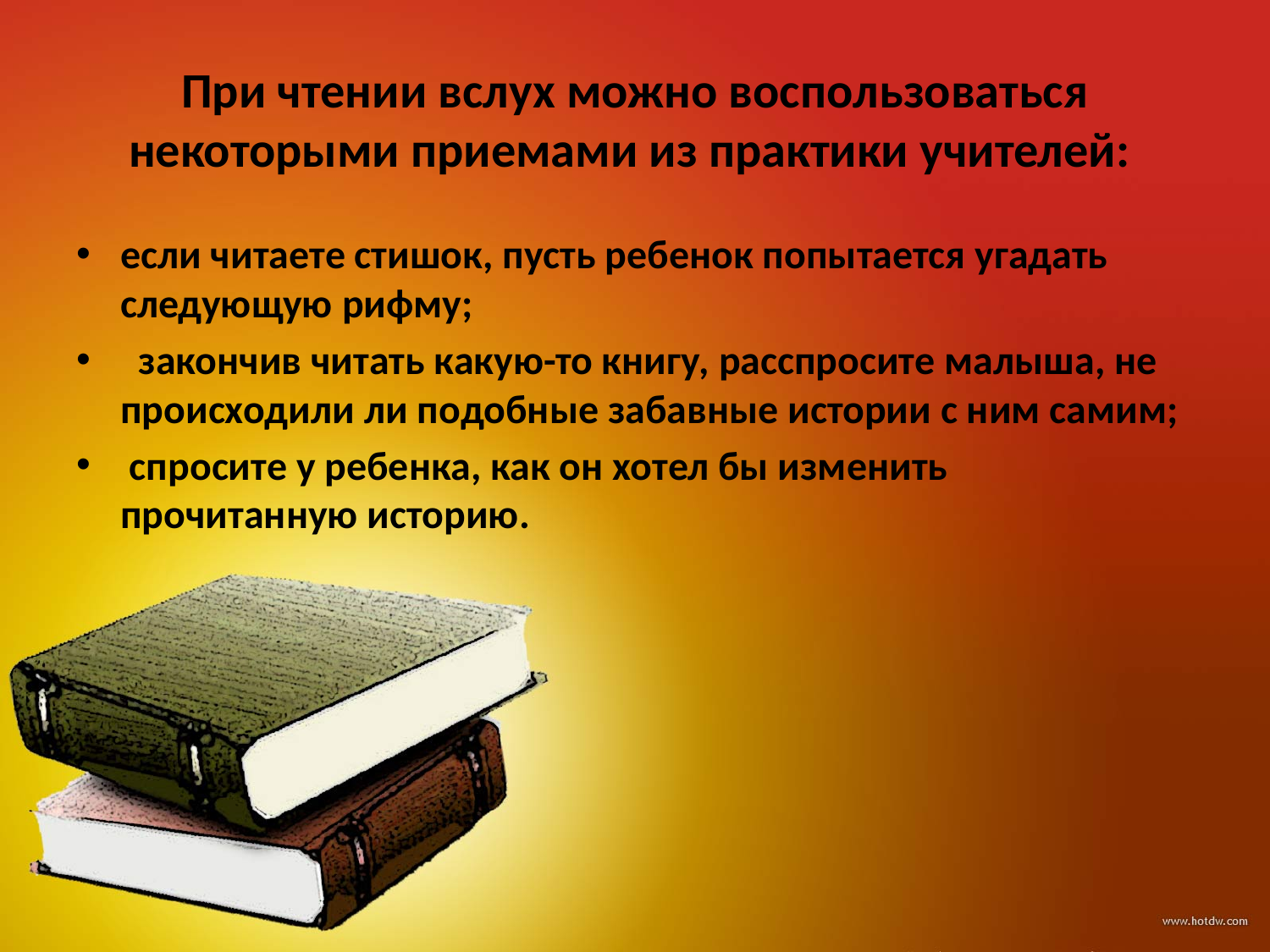

# При чтении вслух можно воспользоваться некоторыми приемами из практики учителей:
если читаете стишок, пусть ребенок попытается угадать следующую рифму;
  закончив читать какую-то книгу, расспросите малыша, не происходили ли подобные забавные истории с ним самим;
 спросите у ребенка, как он хотел бы изменить прочитанную историю.